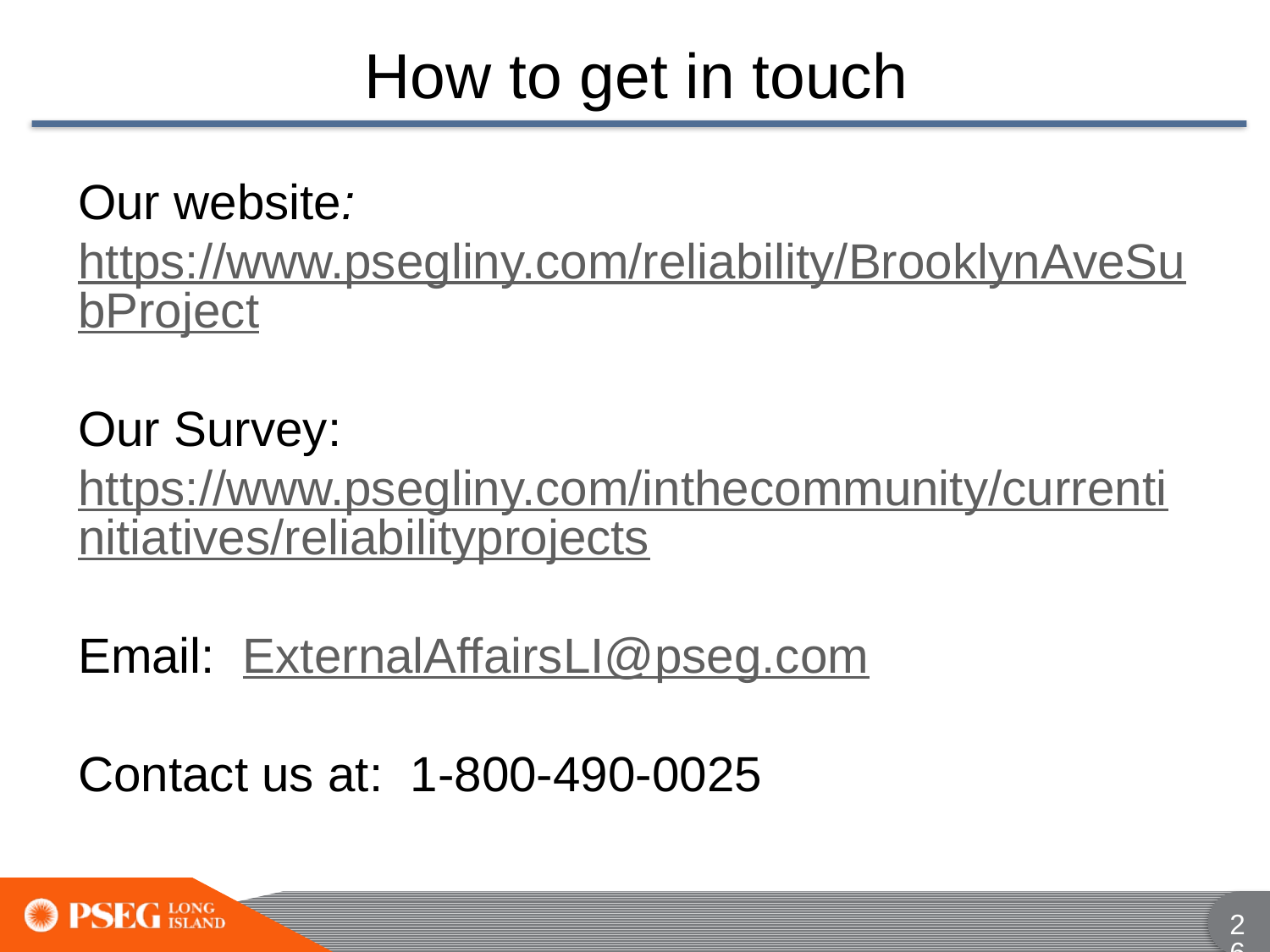

# How to get in touch
Our website:  https://www.psegliny.com/reliability/BrooklynAveSubProject

Our Survey:  https://www.psegliny.com/inthecommunity/currentinitiatives/reliabilityprojects

Email:  ExternalAffairsLI@pseg.com

Contact us at:  1-800-490-0025